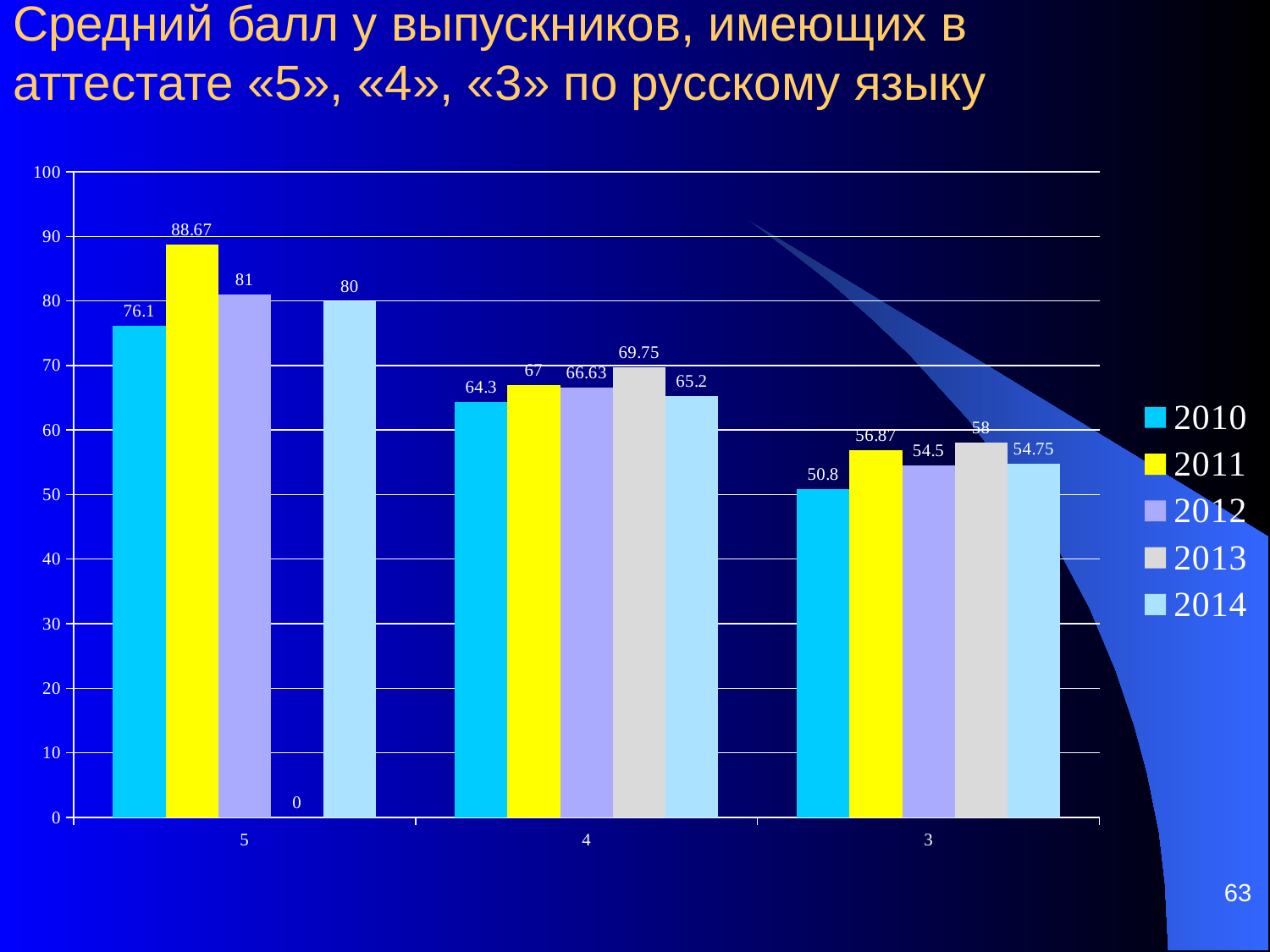

Средний балл у выпускников, имеющих в аттестате «5», «4», «3» по русскому языку

### Chart

| Category | 2010 | 2011 | 2012 | 2013 | 2014 |
|---|---|---|---|---|---|
| 5 | 76.1 | 88.66999999999999 | 81.0 | 0.0 | 80.0 |
| 4 | 64.3 | 67.0 | 66.63 | 69.75 | 65.2 |
| 3 | 50.8 | 56.87 | 54.5 | 58.0 | 54.75 |
63